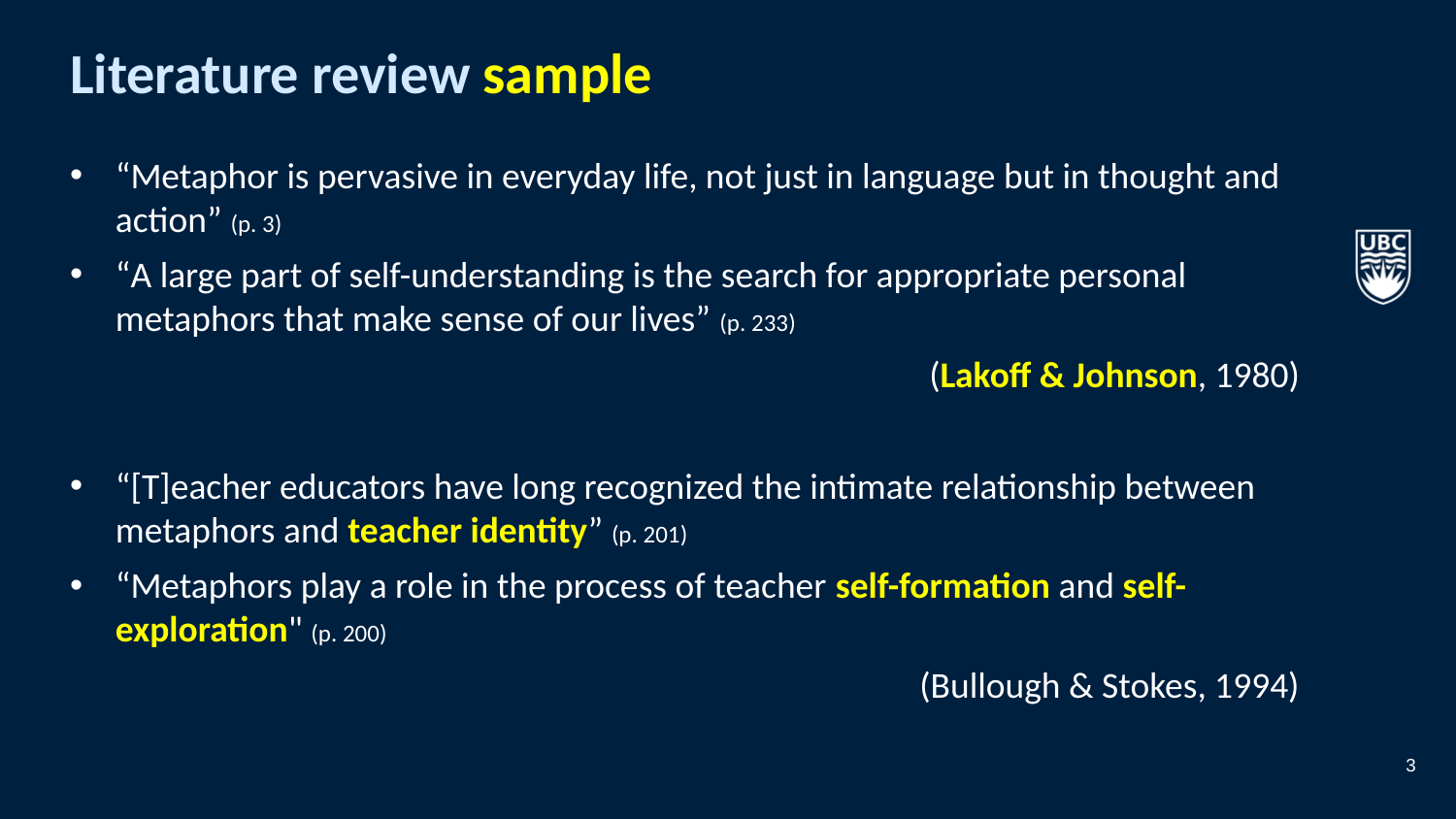

# Literature review sample
“Metaphor is pervasive in everyday life, not just in language but in thought and action” (p. 3)
“A large part of self-understanding is the search for appropriate personal metaphors that make sense of our lives” (p. 233)
(Lakoff & Johnson, 1980)

“[T]eacher educators have long recognized the intimate relationship between metaphors and teacher identity” (p. 201)
“Metaphors play a role in the process of teacher self-formation and self-exploration" (p. 200)
(Bullough & Stokes, 1994)